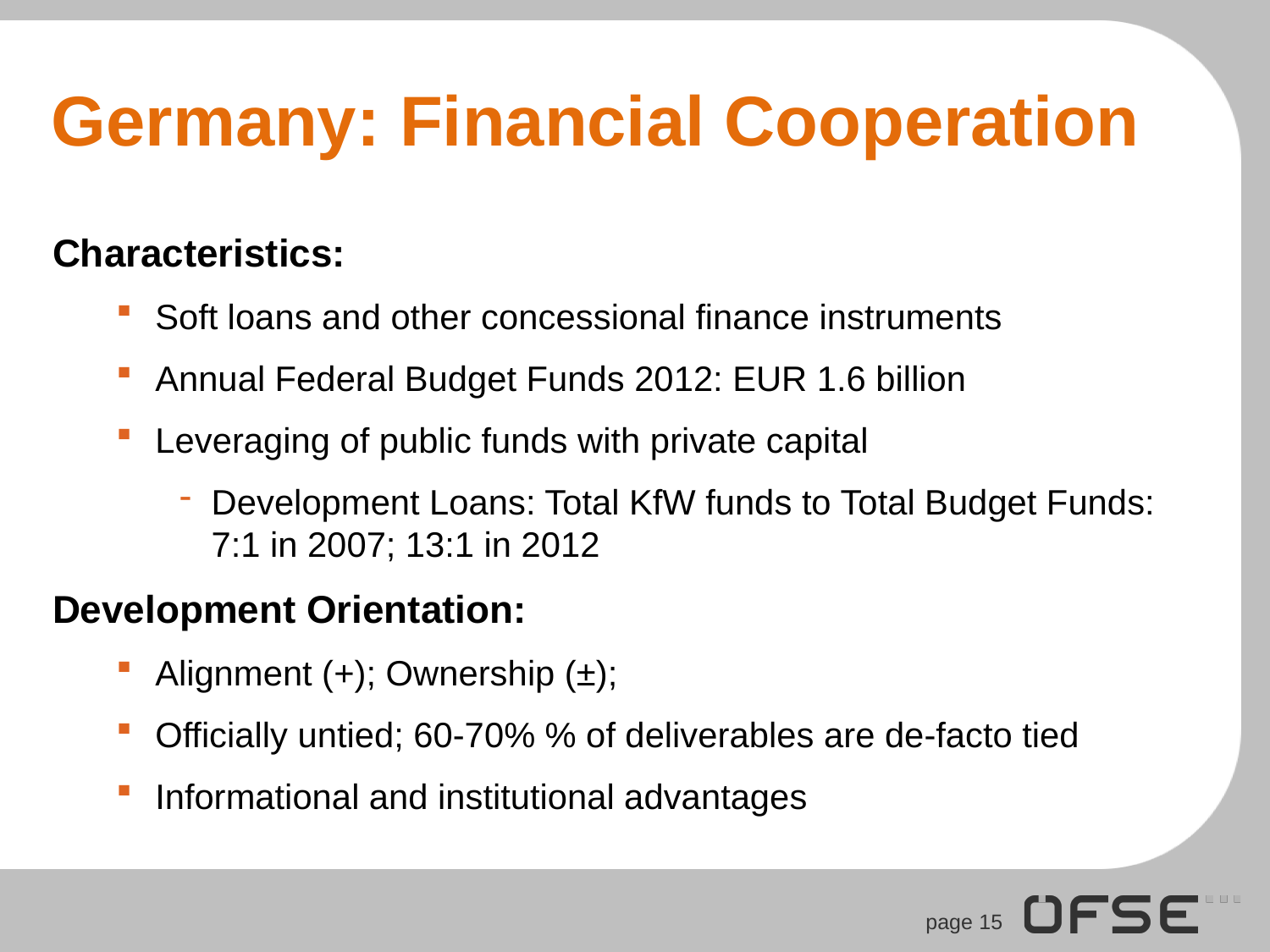

Germany: Financial Cooperation
Characteristics:
Soft loans and other concessional finance instruments
Annual Federal Budget Funds 2012: EUR 1.6 billion
Leveraging of public funds with private capital
Development Loans: Total KfW funds to Total Budget Funds: 7:1 in 2007; 13:1 in 2012
Development Orientation:
Alignment (+); Ownership (±);
Officially untied; 60-70% % of deliverables are de-facto tied
Informational and institutional advantages

page 15